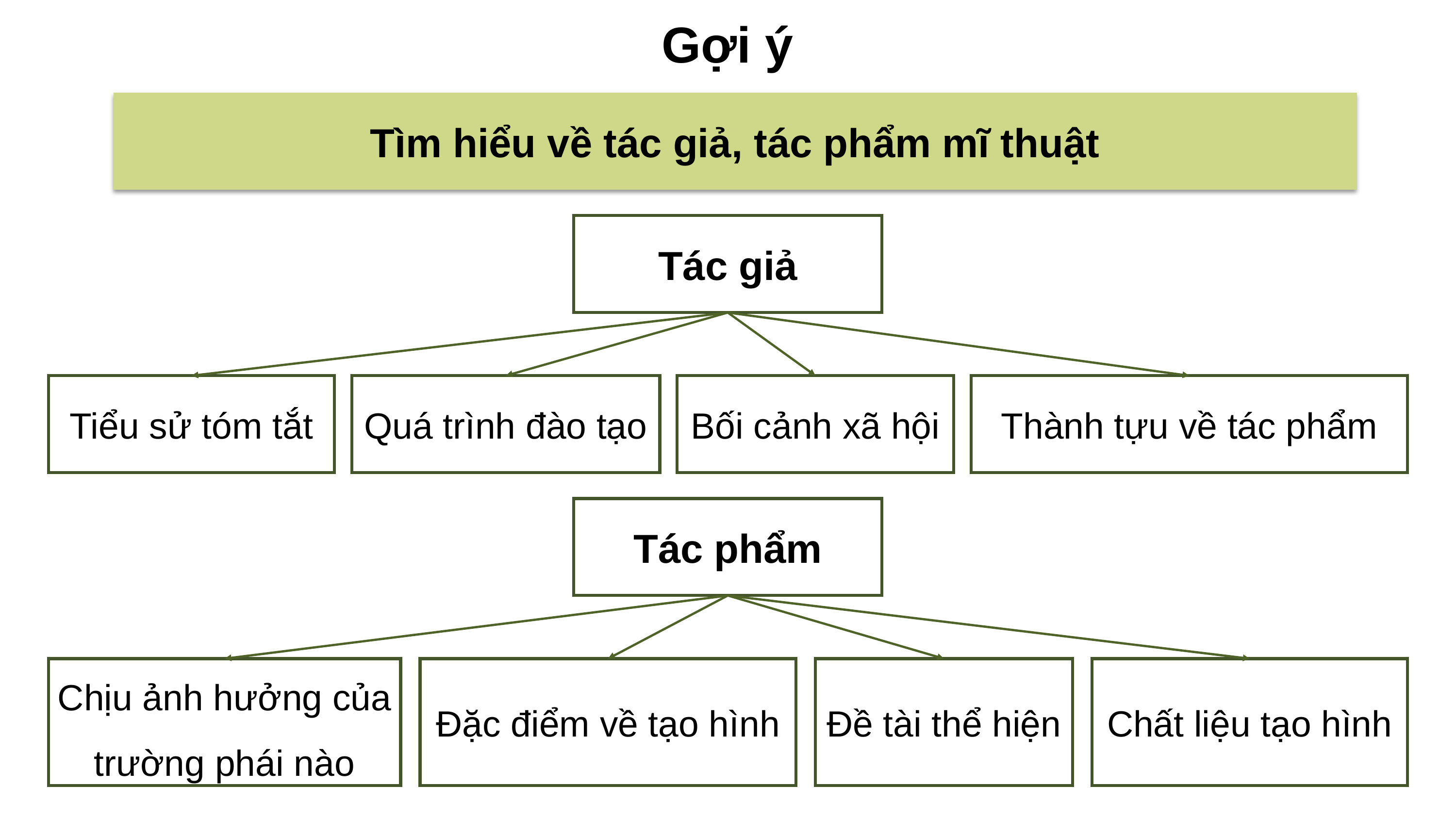

Gợi ý
Tìm hiểu về tác giả, tác phẩm mĩ thuật
Tác giả
Tiểu sử tóm tắt
Quá trình đào tạo
Bối cảnh xã hội
Thành tựu về tác phẩm
Tác phẩm
Chịu ảnh hưởng của trường phái nào
Đặc điểm về tạo hình
Đề tài thể hiện
Chất liệu tạo hình